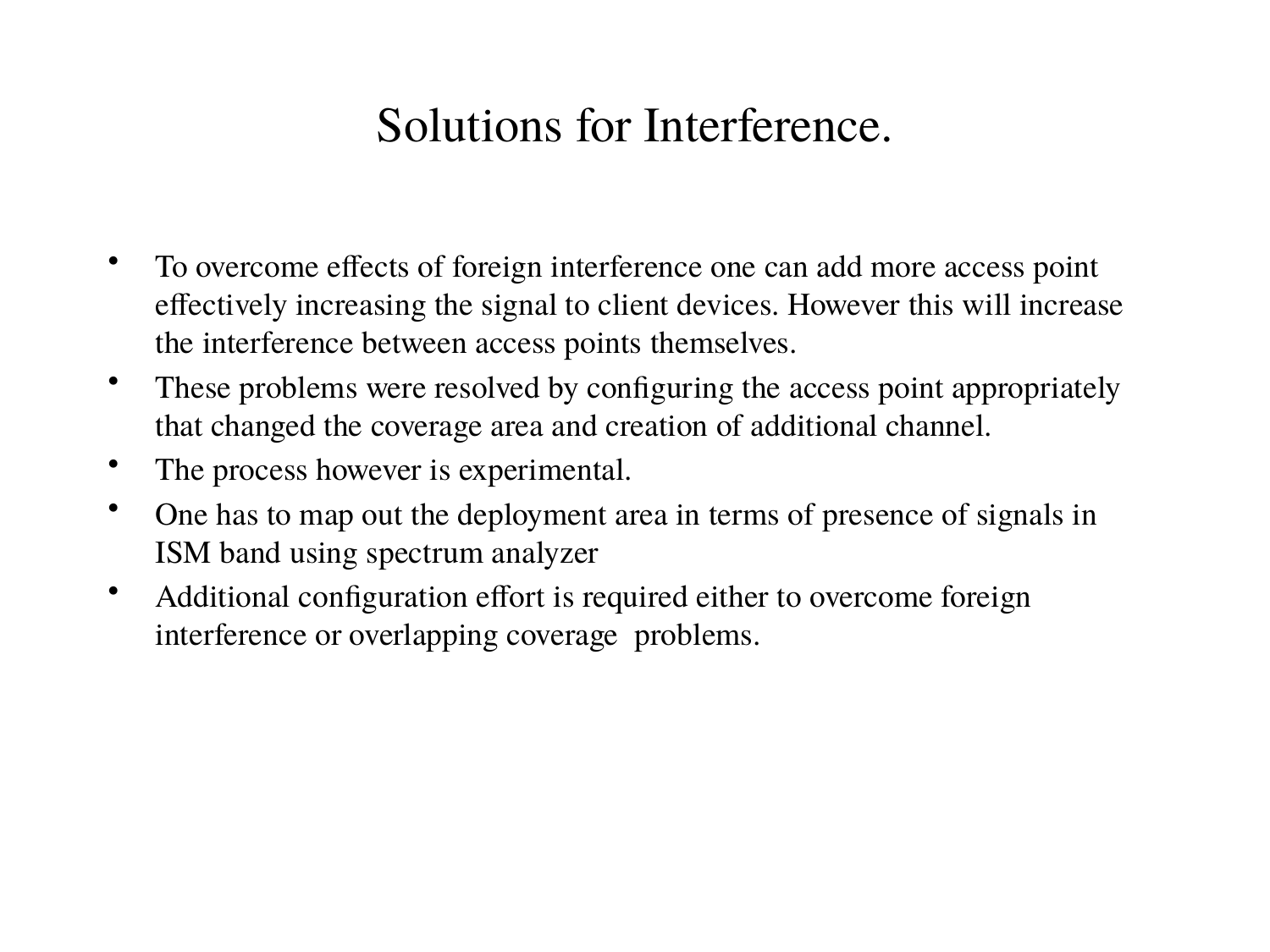

# Solutions for Interference.

To overcome effects of foreign interference one can add more access point effectively increasing the signal to client devices. However this will increase the interference between access points themselves.
These problems were resolved by configuring the access point appropriately that changed the coverage area and creation of additional channel.
The process however is experimental.
One has to map out the deployment area in terms of presence of signals in ISM band using spectrum analyzer
Additional configuration effort is required either to overcome foreign interference or overlapping coverage  problems.